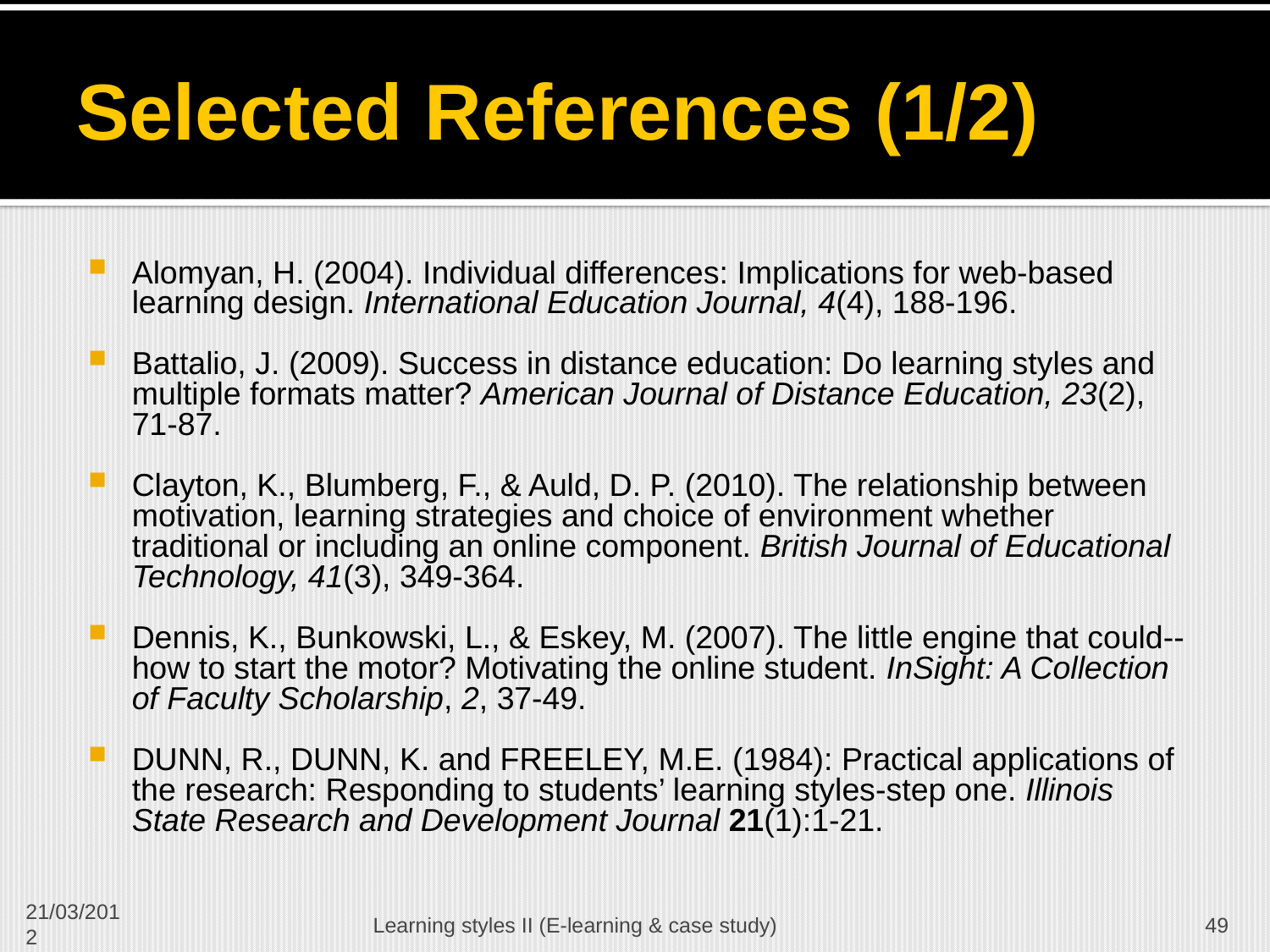

# Selected References (1/2)
Alomyan, H. (2004). Individual differences: Implications for web-based learning design. International Education Journal, 4(4), 188-196.

Battalio, J. (2009). Success in distance education: Do learning styles and multiple formats matter? American Journal of Distance Education, 23(2), 71-87.

Clayton, K., Blumberg, F., & Auld, D. P. (2010). The relationship between motivation, learning strategies and choice of environment whether traditional or including an online component. British Journal of Educational Technology, 41(3), 349-364.

Dennis, K., Bunkowski, L., & Eskey, M. (2007). The little engine that could--how to start the motor? Motivating the online student. InSight: A Collection of Faculty Scholarship, 2, 37-49.

DUNN, R., DUNN, K. and FREELEY, M.E. (1984): Practical applications of the research: Responding to students’ learning styles-step one. Illinois State Research and Development Journal 21(1):1-21.
Learning styles II (E-learning & case study)
49